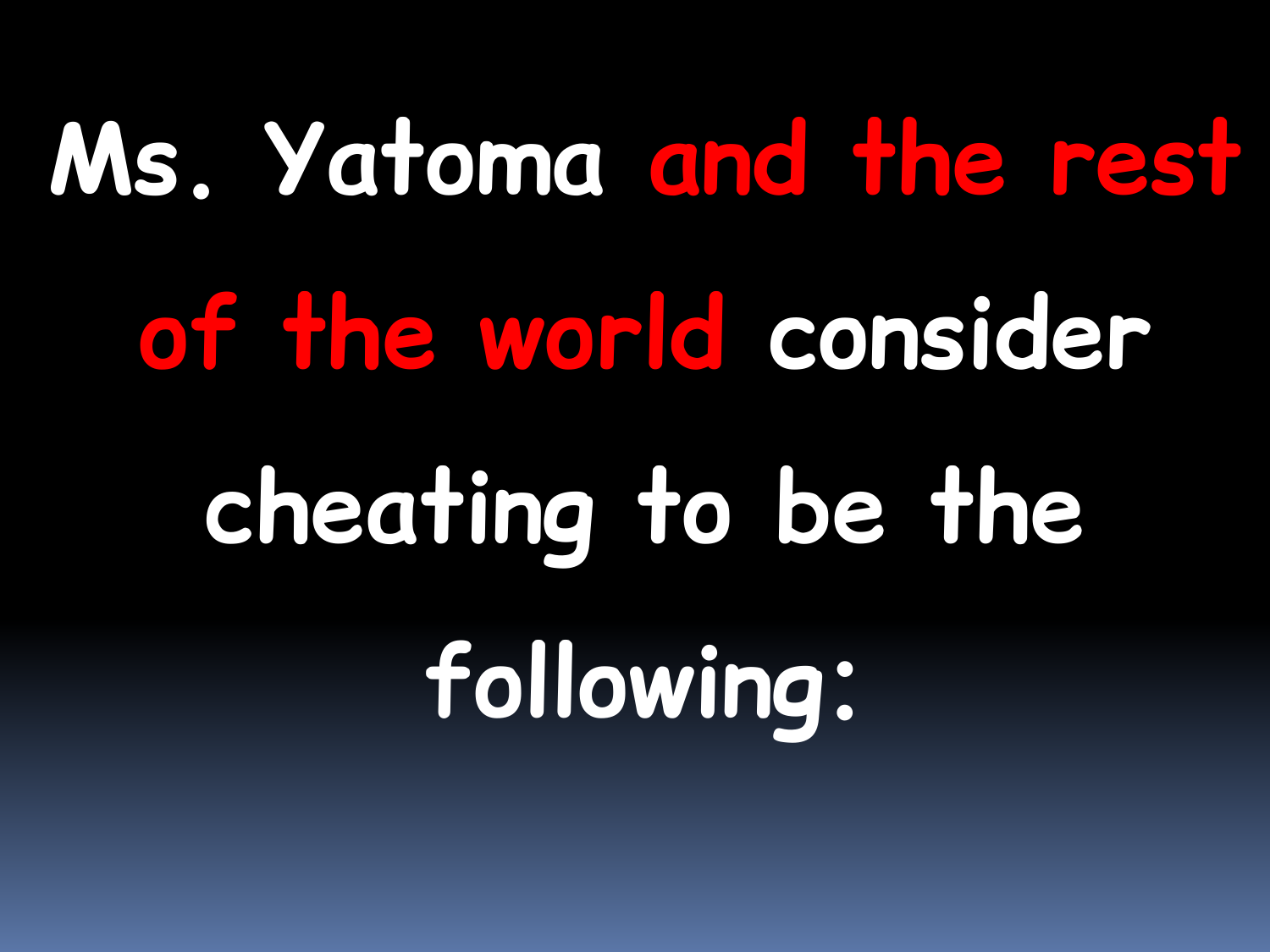

Ms. Yatoma and the rest
of the world consider
cheating to be the
following: